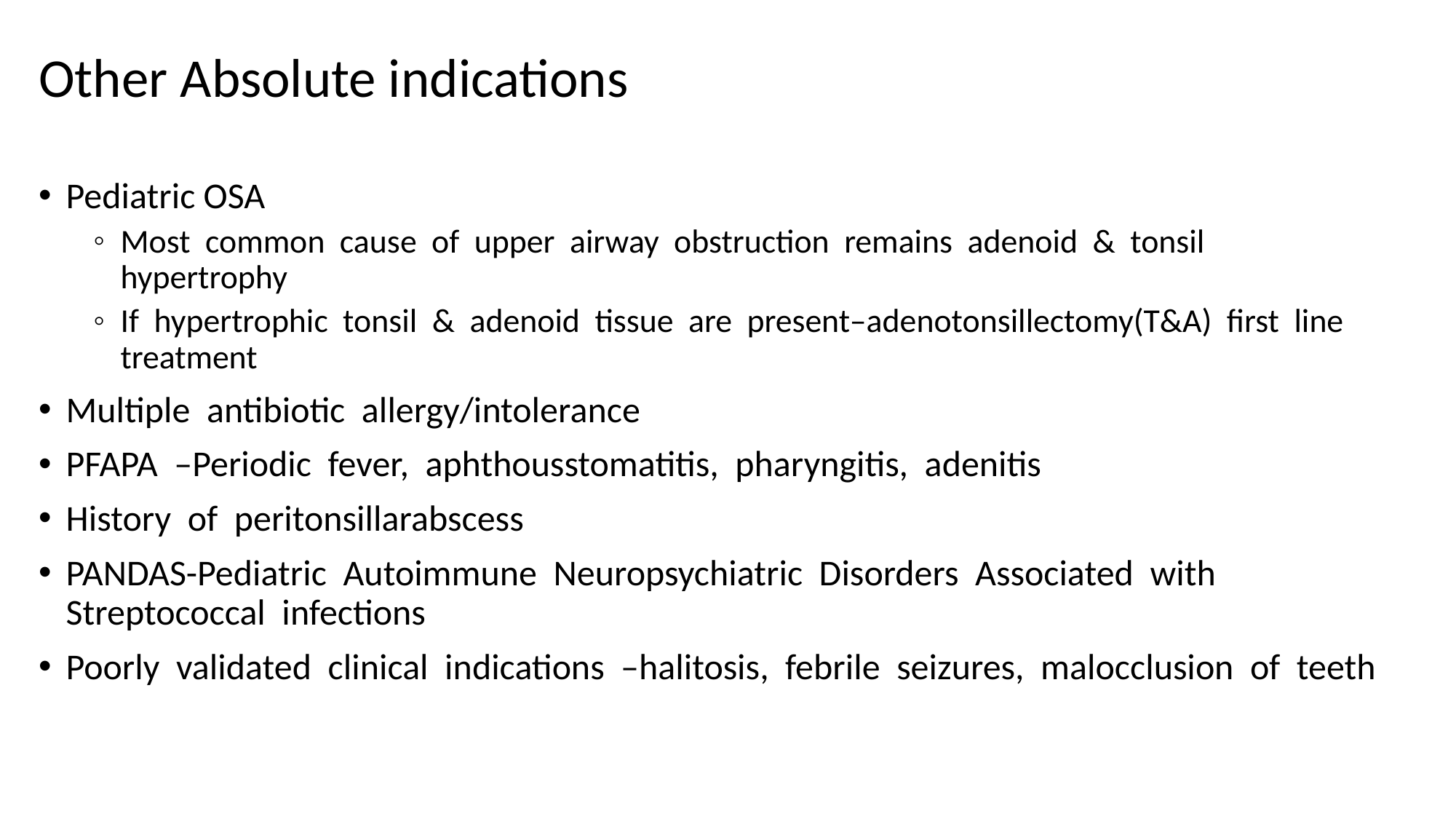

# Other Absolute indications
Pediatric OSA
Most  common  cause  of  upper  airway  obstruction  remains  adenoid  &  tonsil  hypertrophy
If  hypertrophic  tonsil  &  adenoid  tissue  are  present–adenotonsillectomy(T&A)  first  line  treatment
Multiple  antibiotic  allergy/intolerance
PFAPA  –Periodic  fever,  aphthousstomatitis,  pharyngitis,  adenitis
History  of  peritonsillarabscess
PANDAS-­Pediatric  Autoimmune  Neuropsychiatric  Disorders  Associated  with  Streptococcal  infections
Poorly  validated  clinical  indications  –halitosis,  febrile  seizures,  malocclusion  of  teeth